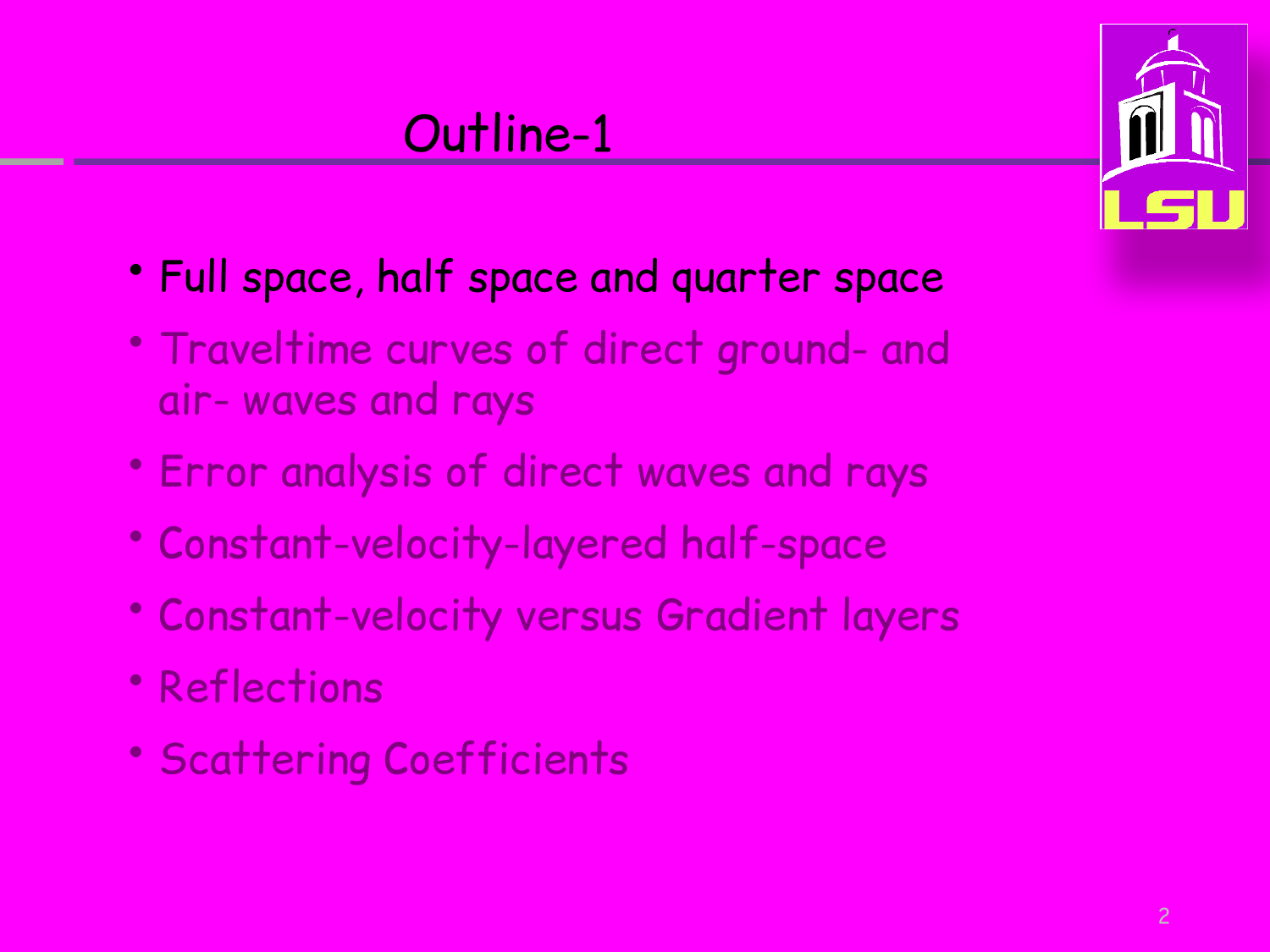

Outline-1
Full space, half space and quarter space
Traveltime curves of direct ground- and air- waves and rays
Error analysis of direct waves and rays
Constant-velocity-layered half-space
Constant-velocity versus Gradient layers
Reflections
Scattering Coefficients